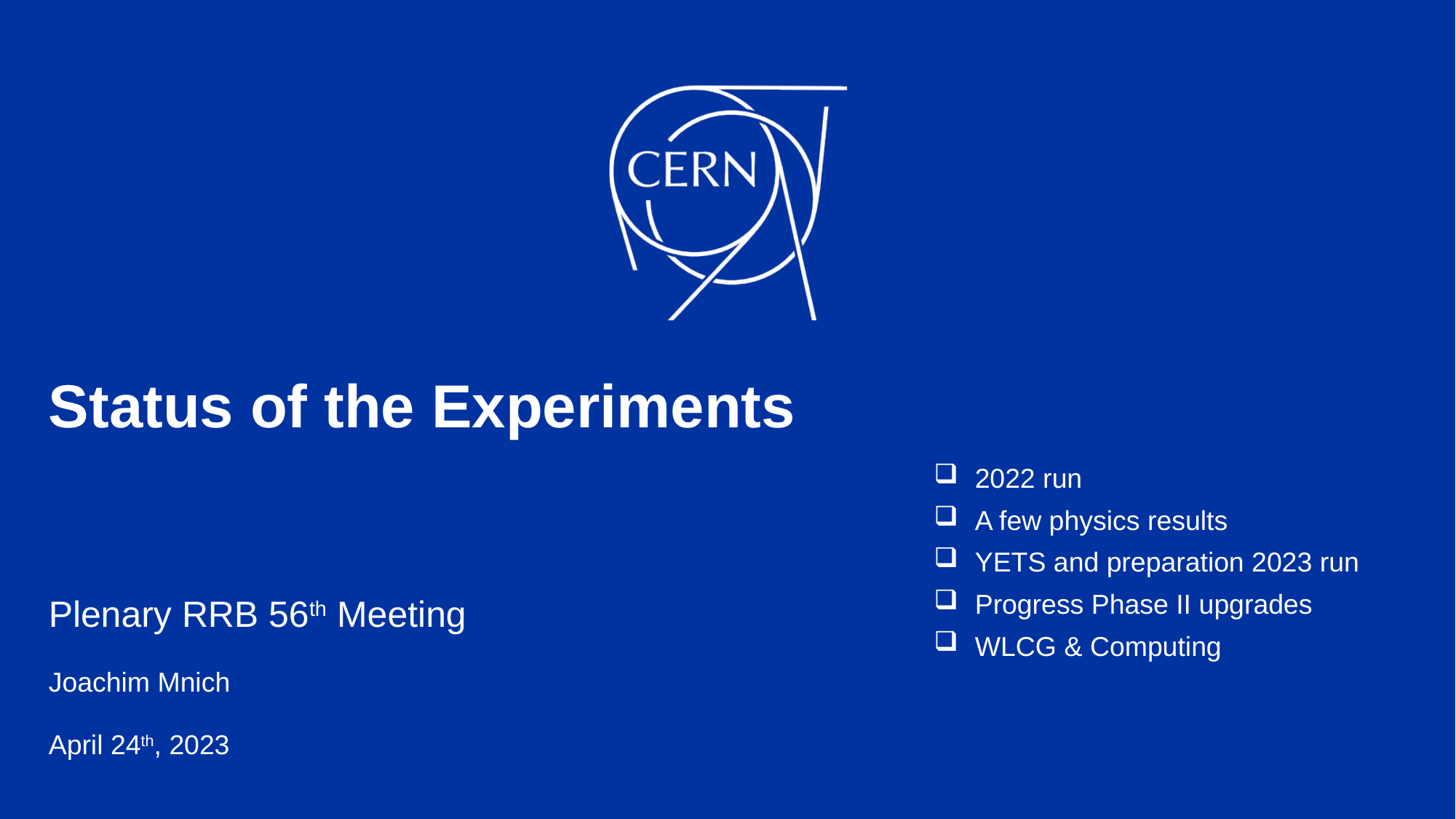

# Status of the Experiments
2022 run
A few physics results
YETS and preparation 2023 run
Progress Phase II upgrades
WLCG & Computing
Plenary RRB 56th Meeting
Joachim Mnich
April 24th, 2023